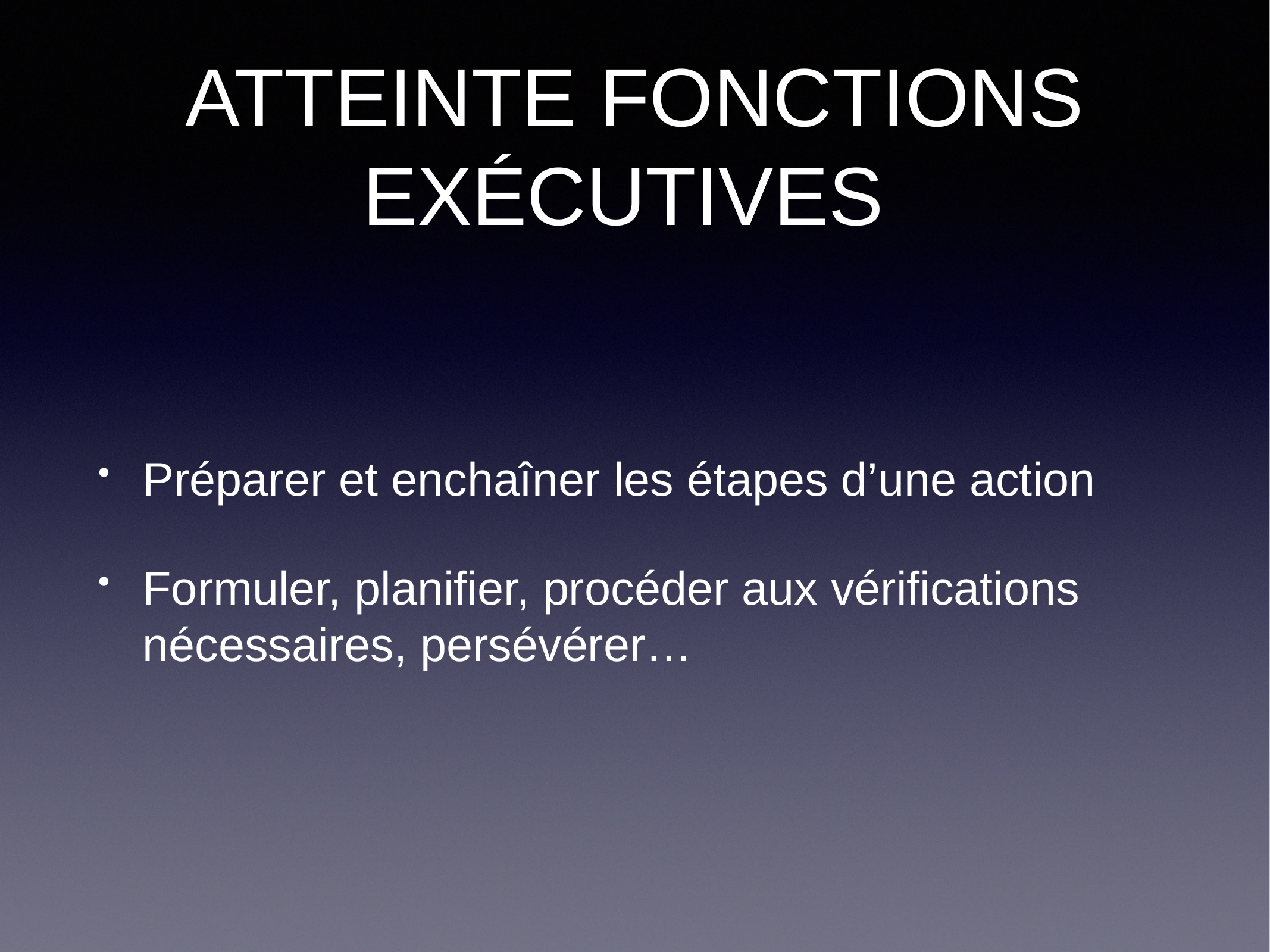

# ATTEINTE FONCTIONS EXÉCUTIVES
Préparer et enchaîner les étapes d’une action
Formuler, planifier, procéder aux vérifications nécessaires, persévérer…